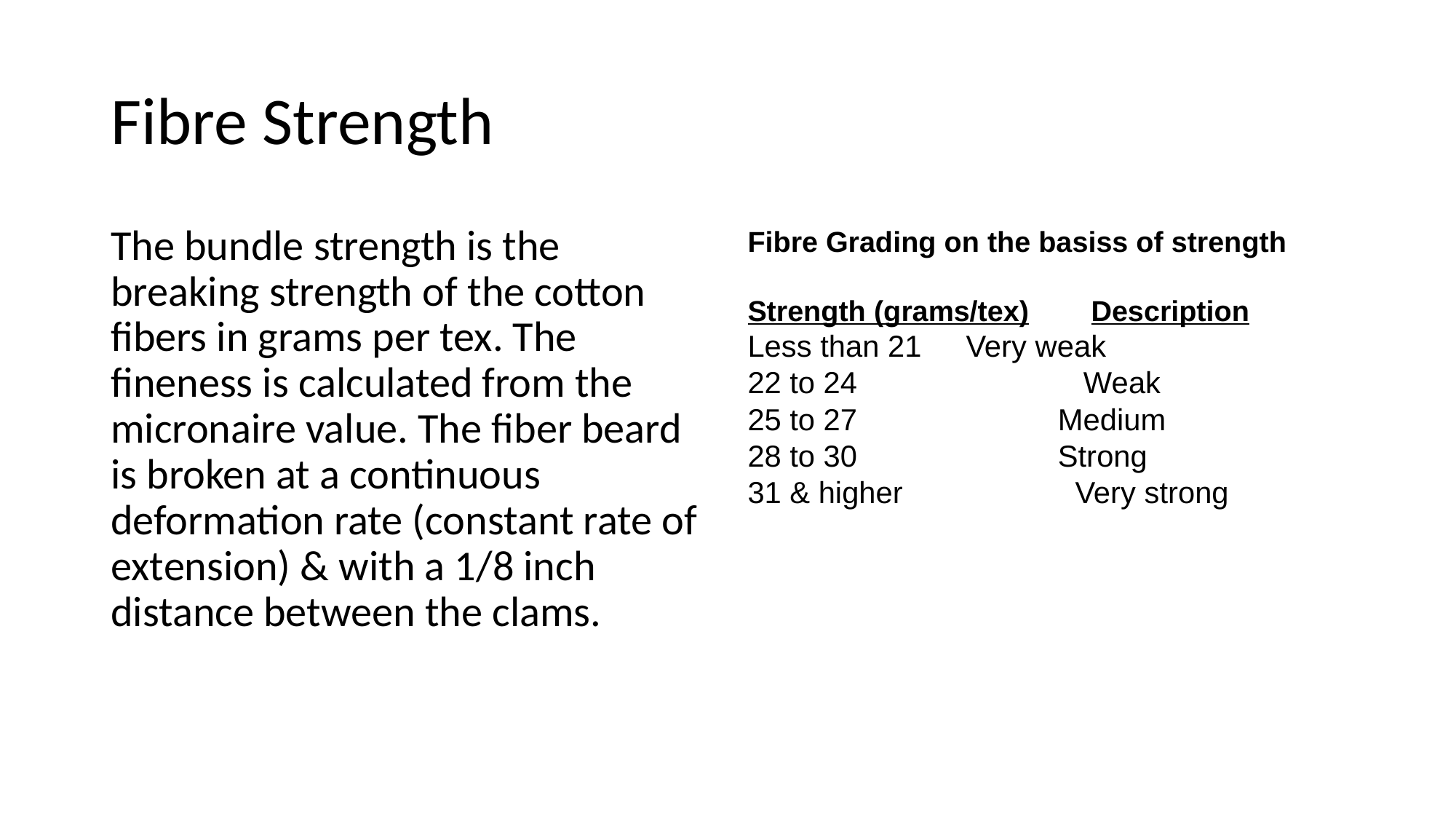

# Fibre Strength
The bundle strength is the breaking strength of the cotton fibers in grams per tex. The fineness is calculated from the micronaire value. The fiber beard is broken at a continuous deformation rate (constant rate of extension) & with a 1/8 inch distance between the clams.

Fibre Grading on the basiss of strength

Strength (grams/tex)	  Description
Less than 21	Very weak
22 to 24		 Weak
25 to 27	           Medium
28 to 30	           Strong
31 & higher		Very strong